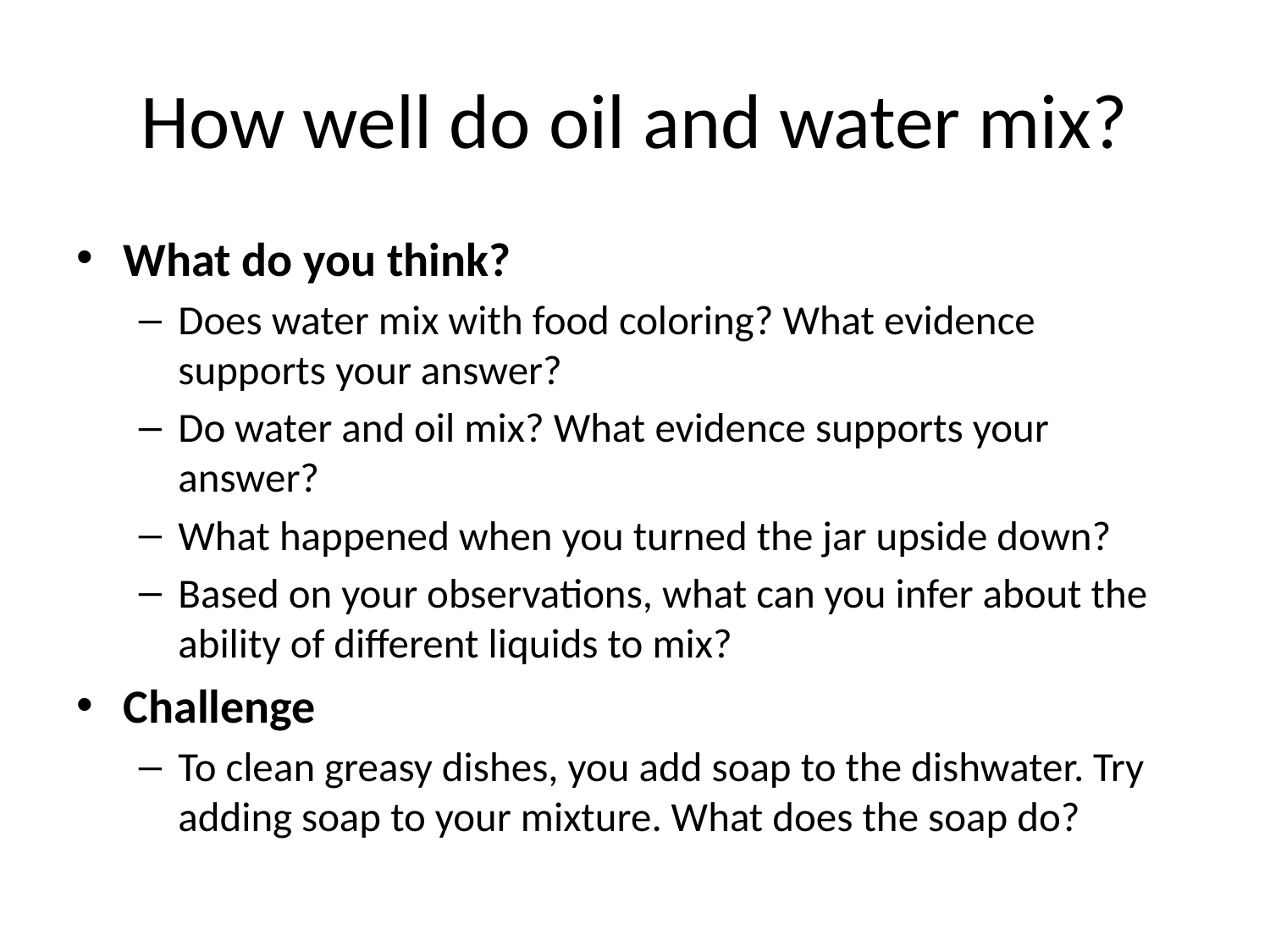

# How well do oil and water mix?
What do you think?
Does water mix with food coloring? What evidence supports your answer?
Do water and oil mix? What evidence supports your answer?
What happened when you turned the jar upside down?
Based on your observations, what can you infer about the ability of different liquids to mix?
Challenge
To clean greasy dishes, you add soap to the dishwater. Try adding soap to your mixture. What does the soap do?